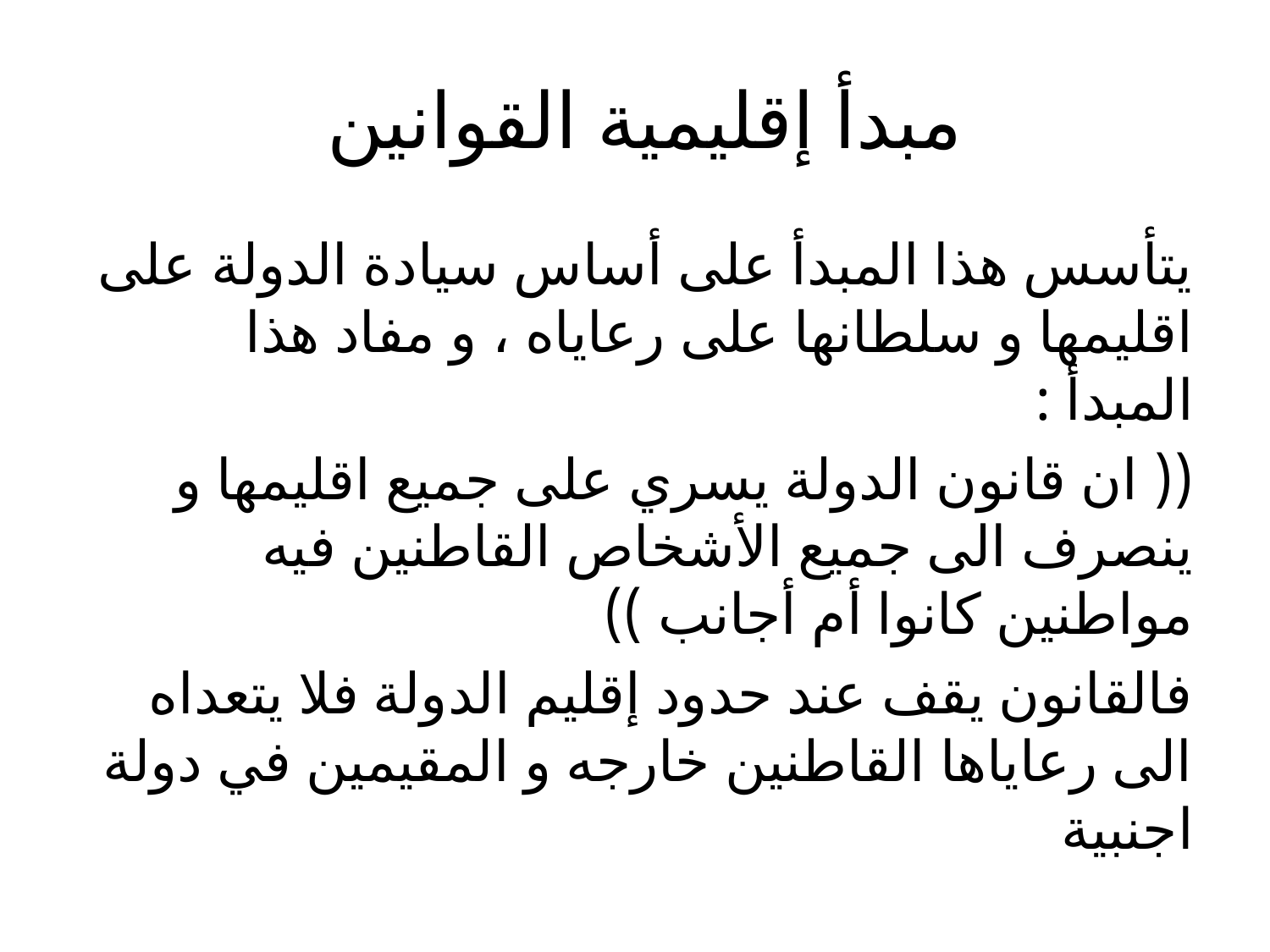

# مبدأ إقليمية القوانين
يتأسس هذا المبدأ على أساس سيادة الدولة على اقليمها و سلطانها على رعاياه ، و مفاد هذا المبدأ :
(( ان قانون الدولة يسري على جميع اقليمها و ينصرف الى جميع الأشخاص القاطنين فيه مواطنين كانوا أم أجانب ))
فالقانون يقف عند حدود إقليم الدولة فلا يتعداه الى رعاياها القاطنين خارجه و المقيمين في دولة اجنبية